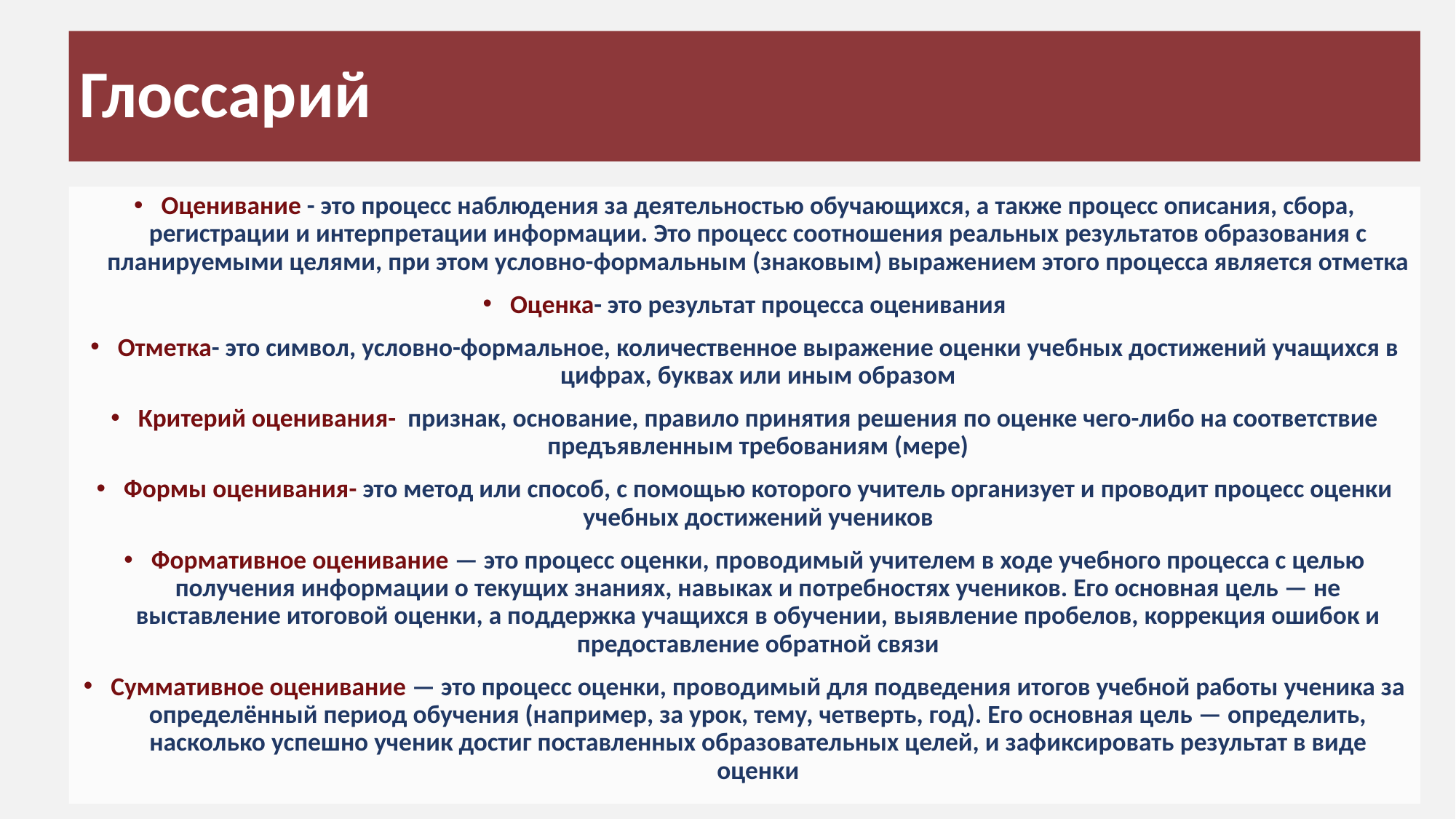

# Глоссарий
Оценивание - это процесс наблюдения за деятельностью обучающихся, а также процесс описания, сбора, регистрации и интерпретации информации. Это процесс соотношения реальных результатов образования с планируемыми целями, при этом условно-формальным (знаковым) выражением этого процесса является отметка
Оценка- это результат процесса оценивания
Отметка- это символ, условно-формальное, количественное выражение оценки учебных достижений учащихся в цифрах, буквах или иным образом
Критерий оценивания-  признак, основание, правило принятия решения по оценке чего-либо на соответствие предъявленным требованиям (мере)
Формы оценивания- это метод или способ, с помощью которого учитель организует и проводит процесс оценки учебных достижений учеников
Формативное оценивание — это процесс оценки, проводимый учителем в ходе учебного процесса с целью получения информации о текущих знаниях, навыках и потребностях учеников. Его основная цель — не выставление итоговой оценки, а поддержка учащихся в обучении, выявление пробелов, коррекция ошибок и предоставление обратной связи
Суммативное оценивание — это процесс оценки, проводимый для подведения итогов учебной работы ученика за определённый период обучения (например, за урок, тему, четверть, год). Его основная цель — определить, насколько успешно ученик достиг поставленных образовательных целей, и зафиксировать результат в виде оценки